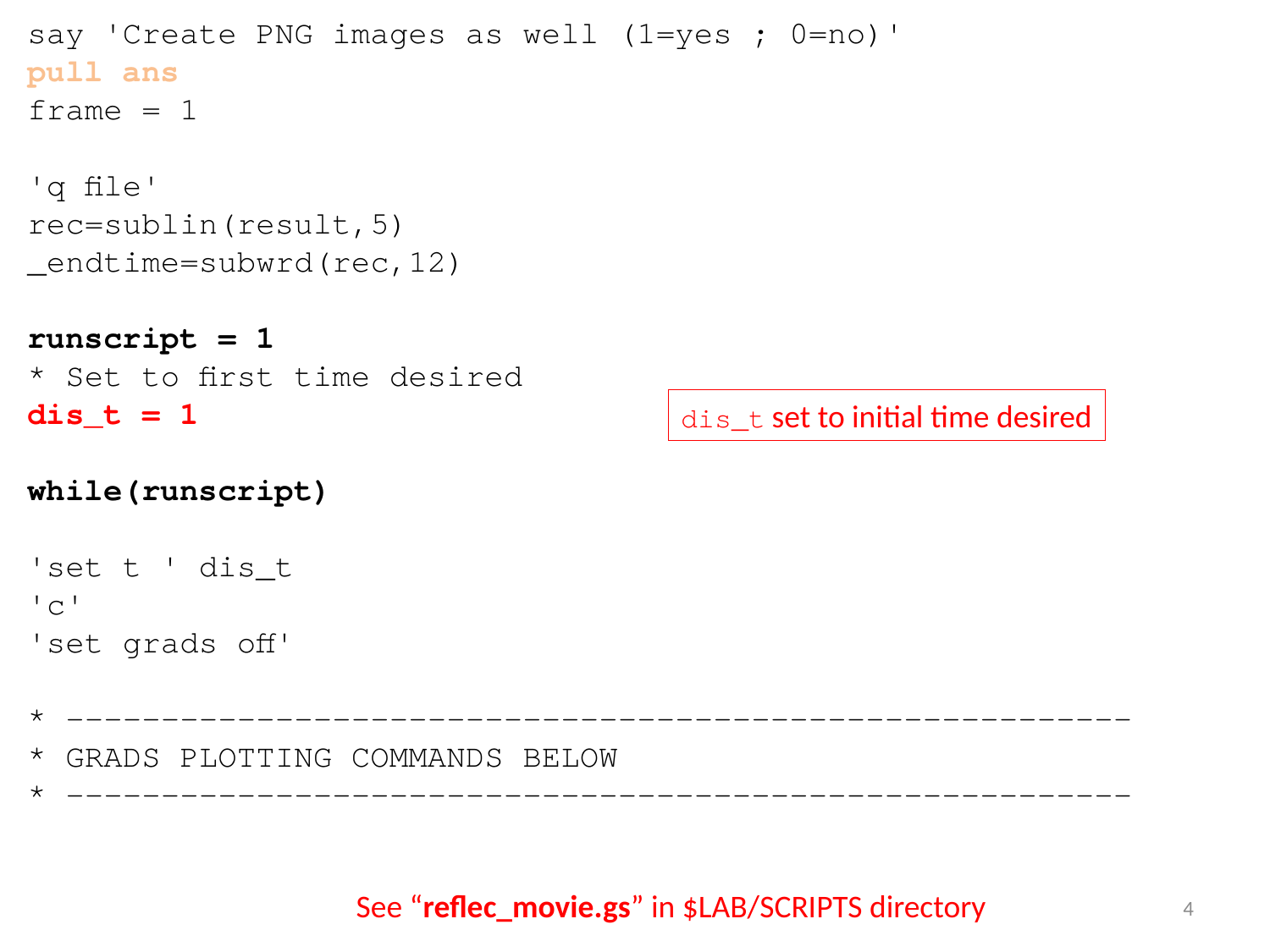

say 'Create PNG images as well (1=yes ; 0=no)'
pull ans
frame = 1

'q file'
rec=sublin(result,5)
_endtime=subwrd(rec,12)

runscript = 1
* Set to first time desired
dis_t = 1

while(runscript)

'set t ' dis_t
'c'
'set grads off'

* --------------------------------------------------------
* GRADS PLOTTING COMMANDS BELOW
* --------------------------------------------------------
dis_t set to initial time desired
See “reflec_movie.gs” in $LAB/SCRIPTS directory
4